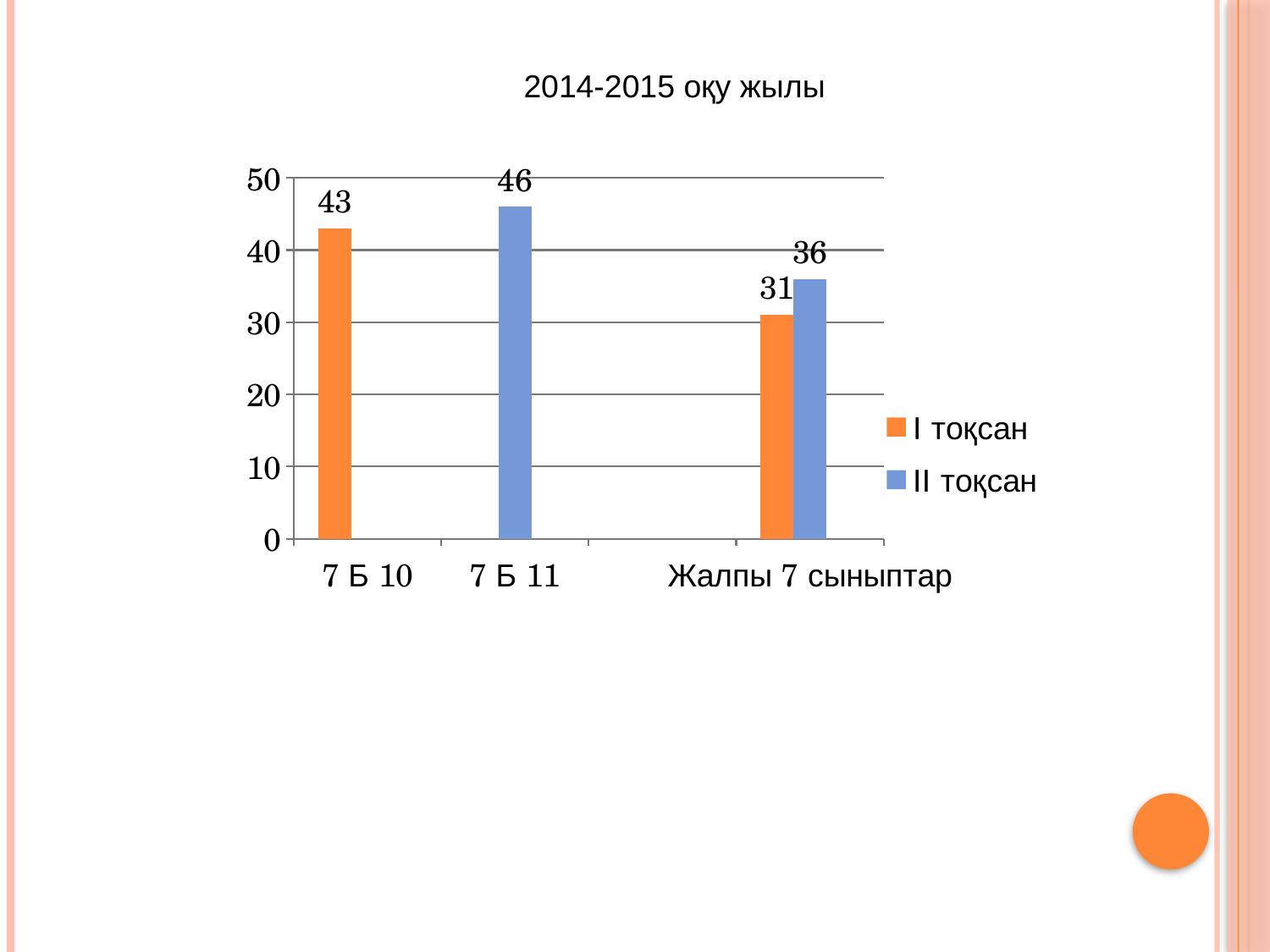

2014-2015 оқу жылы

### Chart

| Category | І тоқсан | ІІ тоқсан | Столбец1 |
|---|---|---|---|
| 7 Б 10 | 43.0 | None | None |
| 7 Б 11 | None | 46.0 | None |
|  | None | None | None |
| Жалпы 7 сыныптар | 31.0 | 36.0 | None |